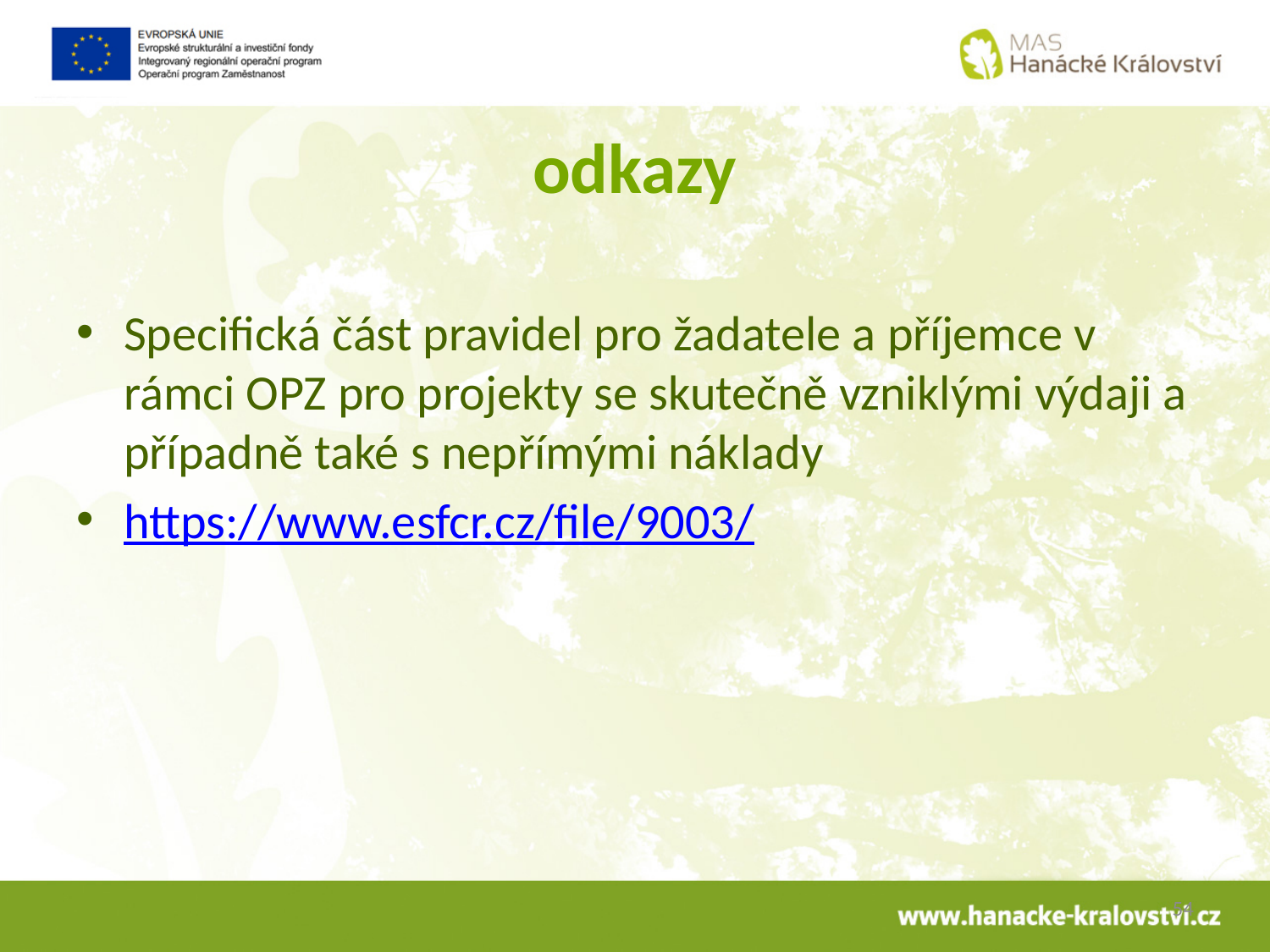

# odkazy

Specifická část pravidel pro žadatele a příjemce v rámci OPZ pro projekty se skutečně vzniklými výdaji a případně také s nepřímými náklady
https://www.esfcr.cz/file/9003/

54